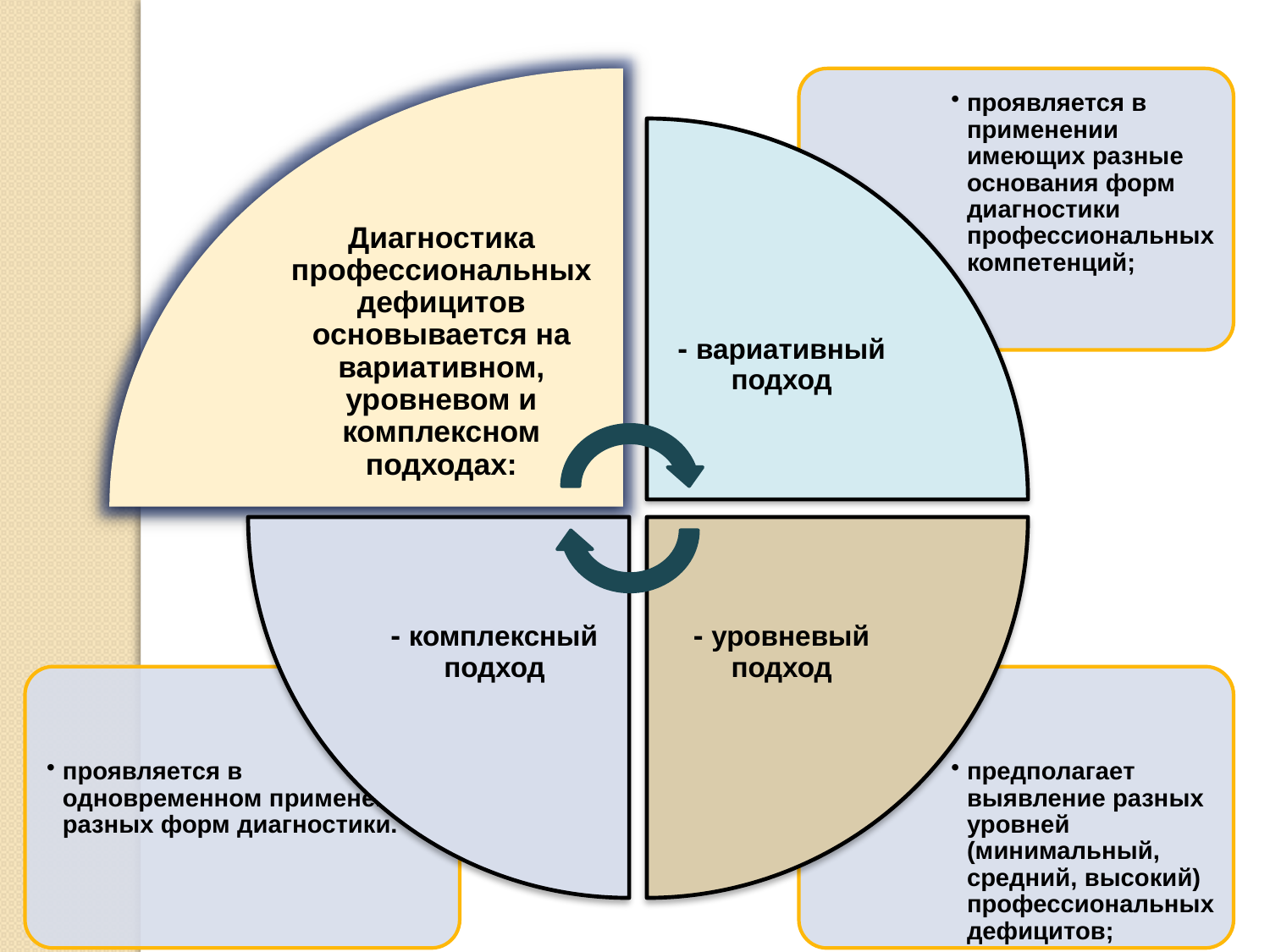

проявляется в одновременном применении разных форм диагностики.
предполагает выявление разных уровней (минимальный, средний, высокий) профессиональных дефицитов;
проявляется в применении имеющих разные основания форм диагностики профессиональных компетенций;
Диагностика профессиональных дефицитов основывается на вариативном, уровневом и комплексном подходах:
- вариативный подход
- уровневый подход
- комплексный подход